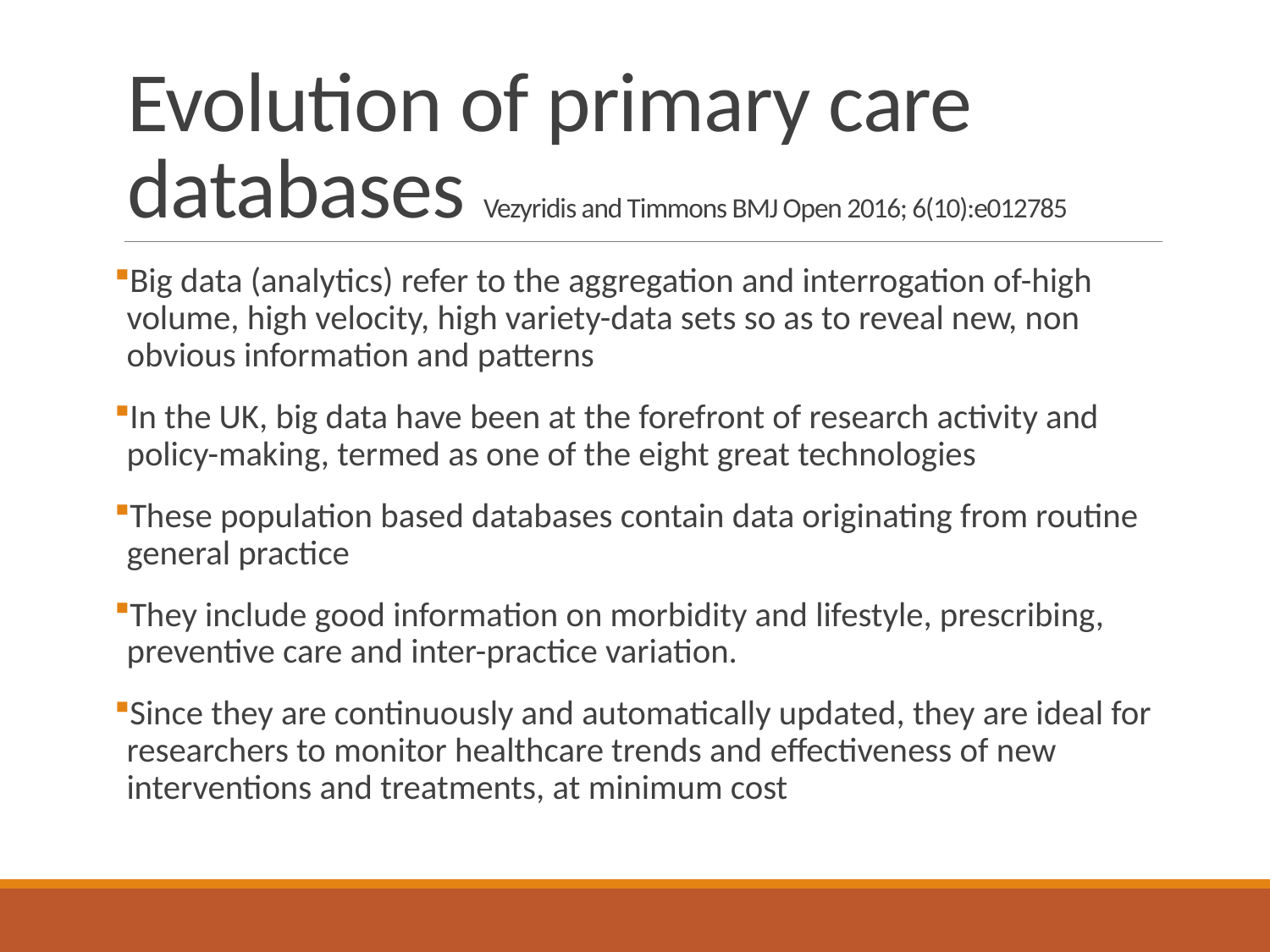

# Evolution of primary care databases Vezyridis and Timmons BMJ Open 2016; 6(10):e012785
Big data (analytics) refer to the aggregation and interrogation of-high volume, high velocity, high variety-data sets so as to reveal new, non obvious information and patterns
In the UK, big data have been at the forefront of research activity and policy-making, termed as one of the eight great technologies
These population based databases contain data originating from routine general practice
They include good information on morbidity and lifestyle, prescribing, preventive care and inter-practice variation.
Since they are continuously and automatically updated, they are ideal for researchers to monitor healthcare trends and effectiveness of new interventions and treatments, at minimum cost